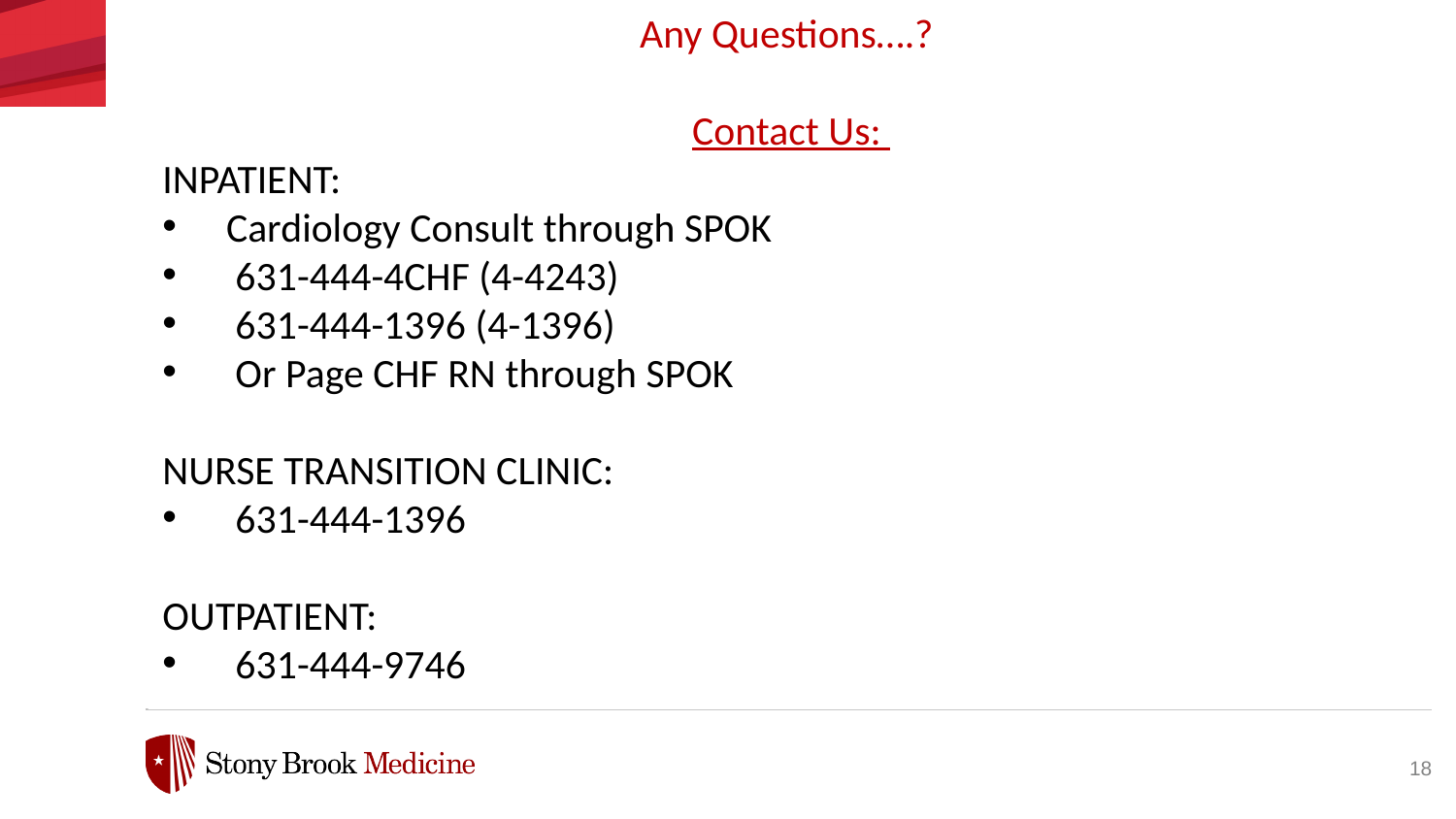

Any Questions….?

Contact Us:
INPATIENT:
 Cardiology Consult through SPOK
631-444-4CHF (4-4243)
631-444-1396 (4-1396)
Or Page CHF RN through SPOK

NURSE TRANSITION CLINIC:
631-444-1396

OUTPATIENT:
631-444-9746

Any Questions….?

18